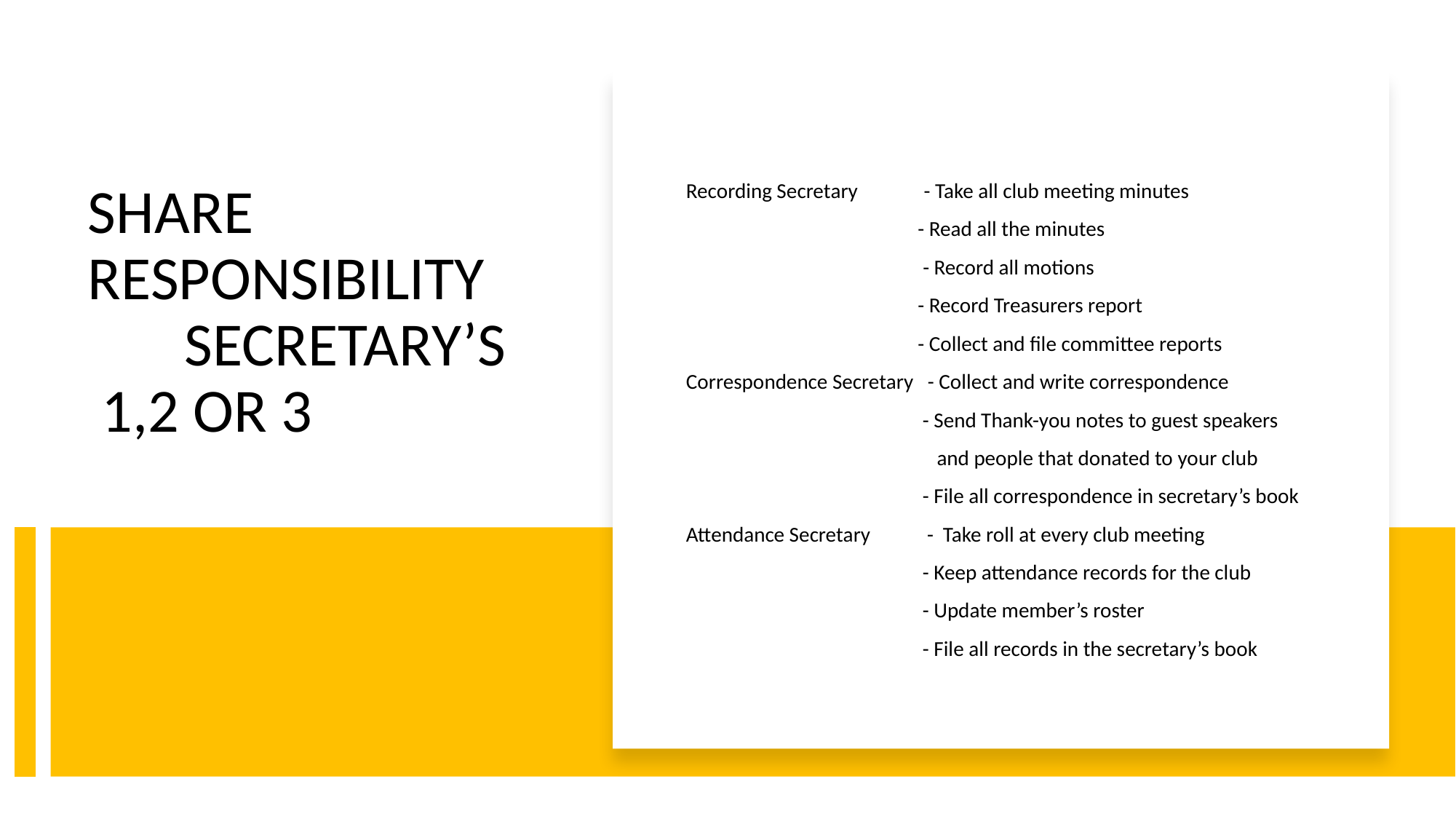

Recording Secretary              - Take all club meeting minutes
                                                 - Read all the minutes
	                           - Record all motions
                                                 - Record Treasurers report
                                                 - Collect and file committee reports
Correspondence Secretary   - Collect and write correspondence
                                                  - Send Thank-you notes to guest speakers
                                                     and people that donated to your club
                                                  - File all correspondence in secretary’s book
Attendance Secretary            -  Take roll at every club meeting
                                                  - Keep attendance records for the club
                                                  - Update member’s roster
                                                  - File all records in the secretary’s book

# SHARE RESPONSIBILITY          SECRETARY’S  1,2 OR 3